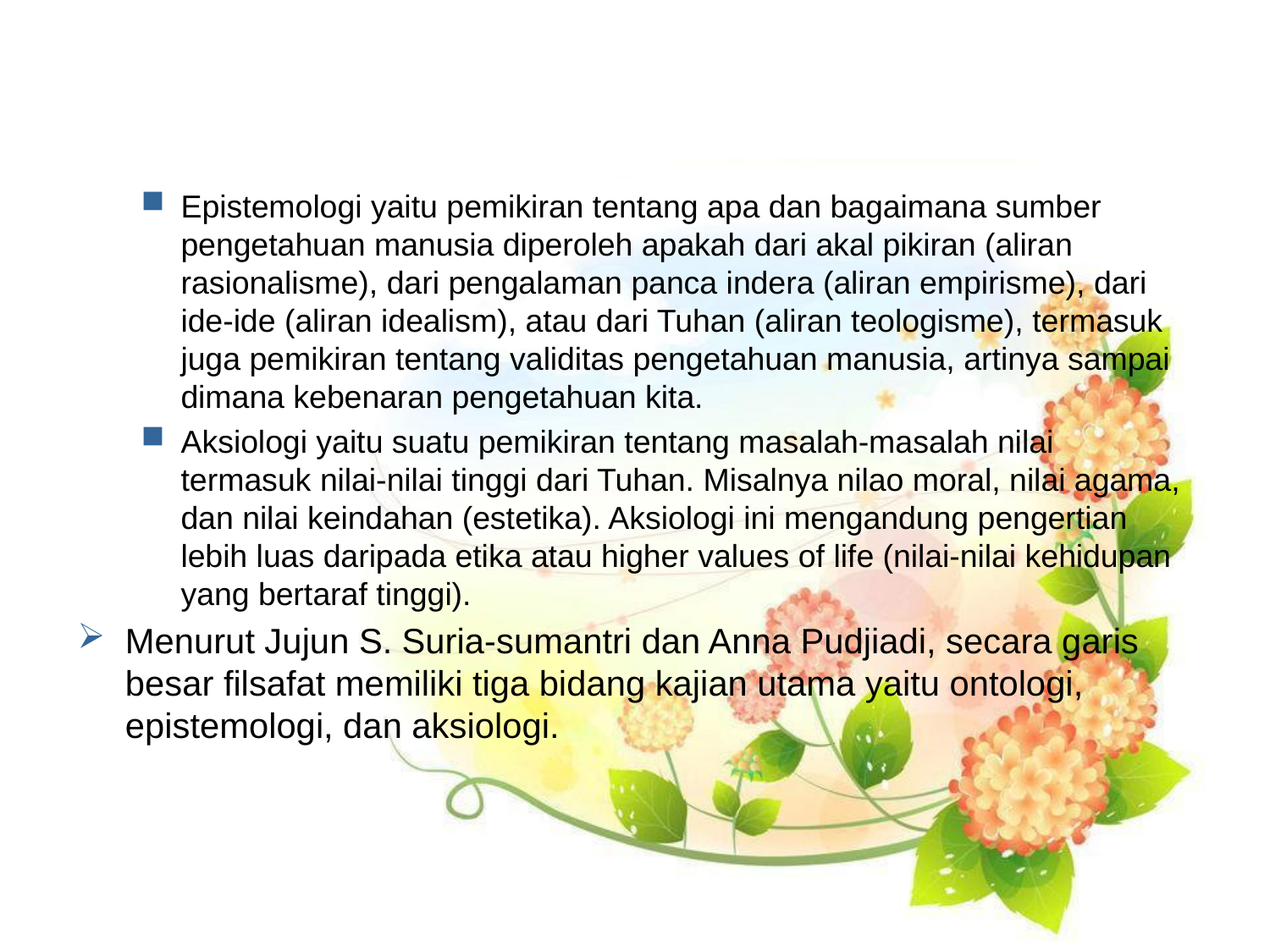

#
Epistemologi yaitu pemikiran tentang apa dan bagaimana sumber pengetahuan manusia diperoleh apakah dari akal pikiran (aliran rasionalisme), dari pengalaman panca indera (aliran empirisme), dari ide-ide (aliran idealism), atau dari Tuhan (aliran teologisme), termasuk juga pemikiran tentang validitas pengetahuan manusia, artinya sampai dimana kebenaran pengetahuan kita.
Aksiologi yaitu suatu pemikiran tentang masalah-masalah nilai termasuk nilai-nilai tinggi dari Tuhan. Misalnya nilao moral, nilai agama, dan nilai keindahan (estetika). Aksiologi ini mengandung pengertian lebih luas daripada etika atau higher values of life (nilai-nilai kehidupan yang bertaraf tinggi).
Menurut Jujun S. Suria-sumantri dan Anna Pudjiadi, secara garis besar filsafat memiliki tiga bidang kajian utama yaitu ontologi, epistemologi, dan aksiologi.